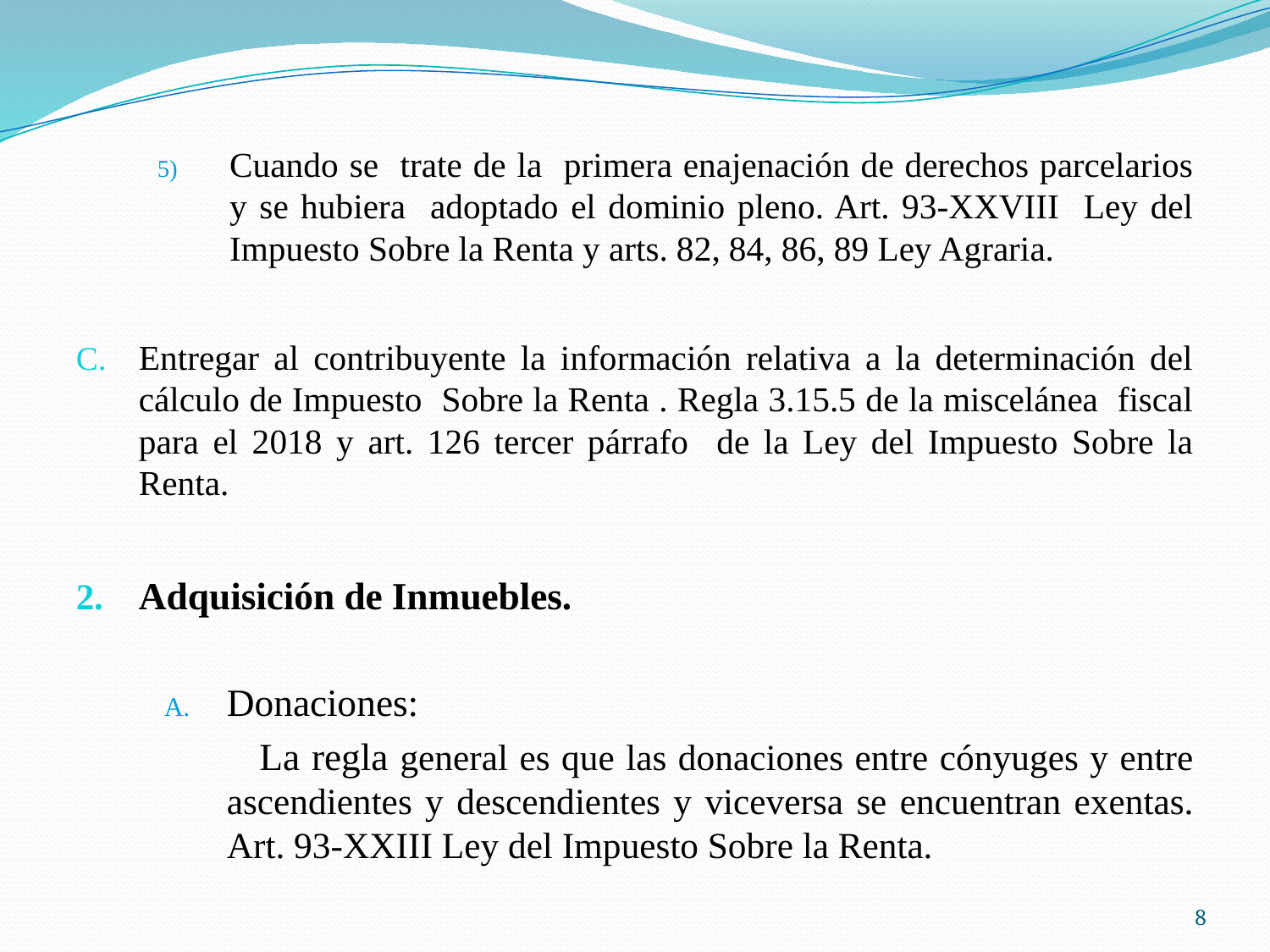

Cuando se  trate de la  primera enajenación de derechos parcelarios y se hubiera  adoptado el dominio pleno. Art. 93-XXVIII  Ley del Impuesto Sobre la Renta y arts. 82, 84, 86, 89 Ley Agraria.

Entregar al contribuyente la información relativa a la determinación del cálculo de Impuesto  Sobre la Renta . Regla 3.15.5 de la miscelánea  fiscal para el 2018 y art. 126 tercer párrafo  de la Ley del Impuesto Sobre la Renta.

Adquisición de Inmuebles.

Donaciones:
        La regla general es que las donaciones entre cónyuges y entre ascendientes y descendientes y viceversa se encuentran exentas. Art. 93-XXIII Ley del Impuesto Sobre la Renta.

8